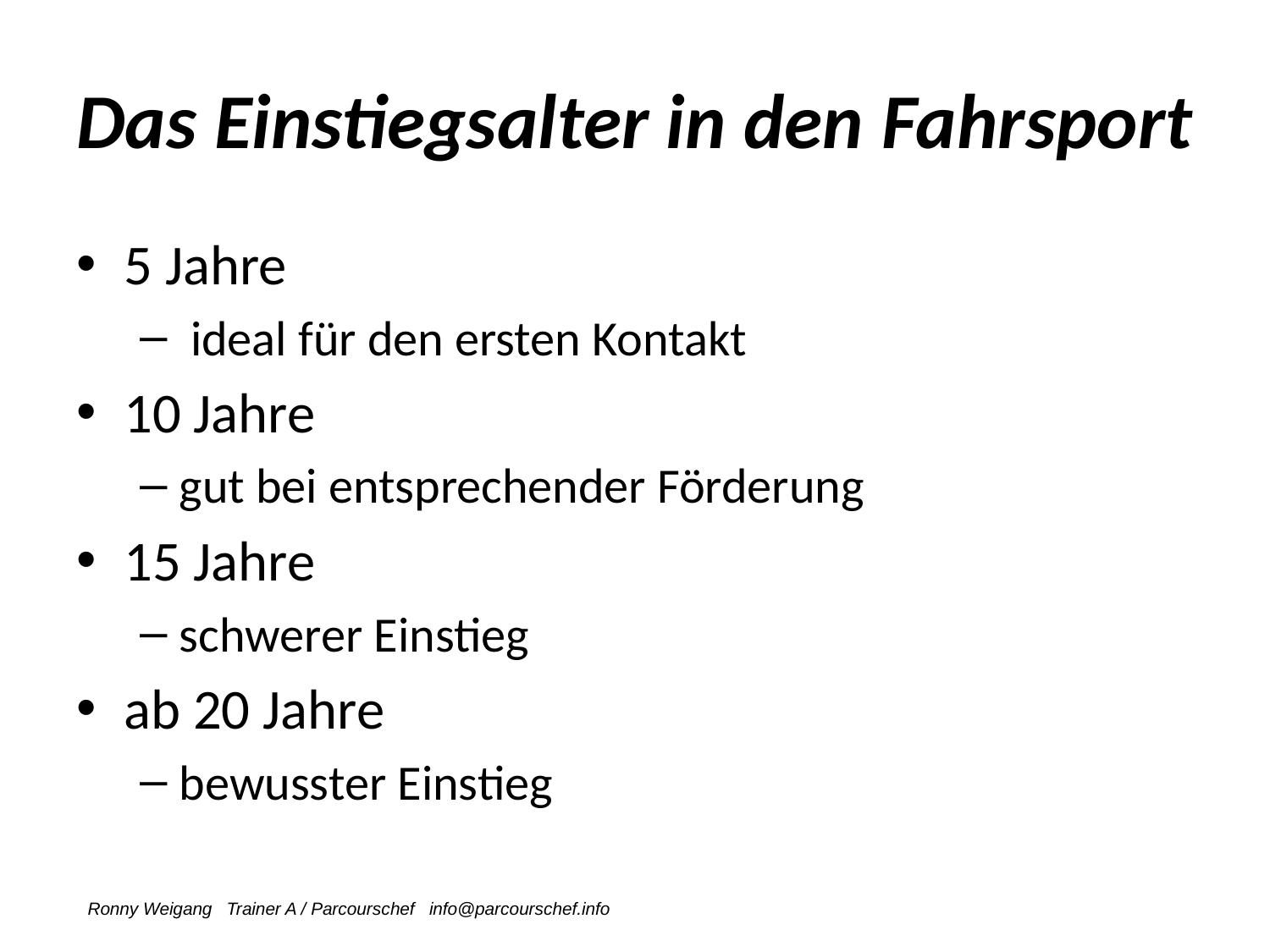

# Das Einstiegsalter in den Fahrsport
5 Jahre
 ideal für den ersten Kontakt
10 Jahre
gut bei entsprechender Förderung
15 Jahre
schwerer Einstieg
ab 20 Jahre
bewusster Einstieg
Ronny Weigang   Trainer A / Parcourschef   info@parcourschef.info